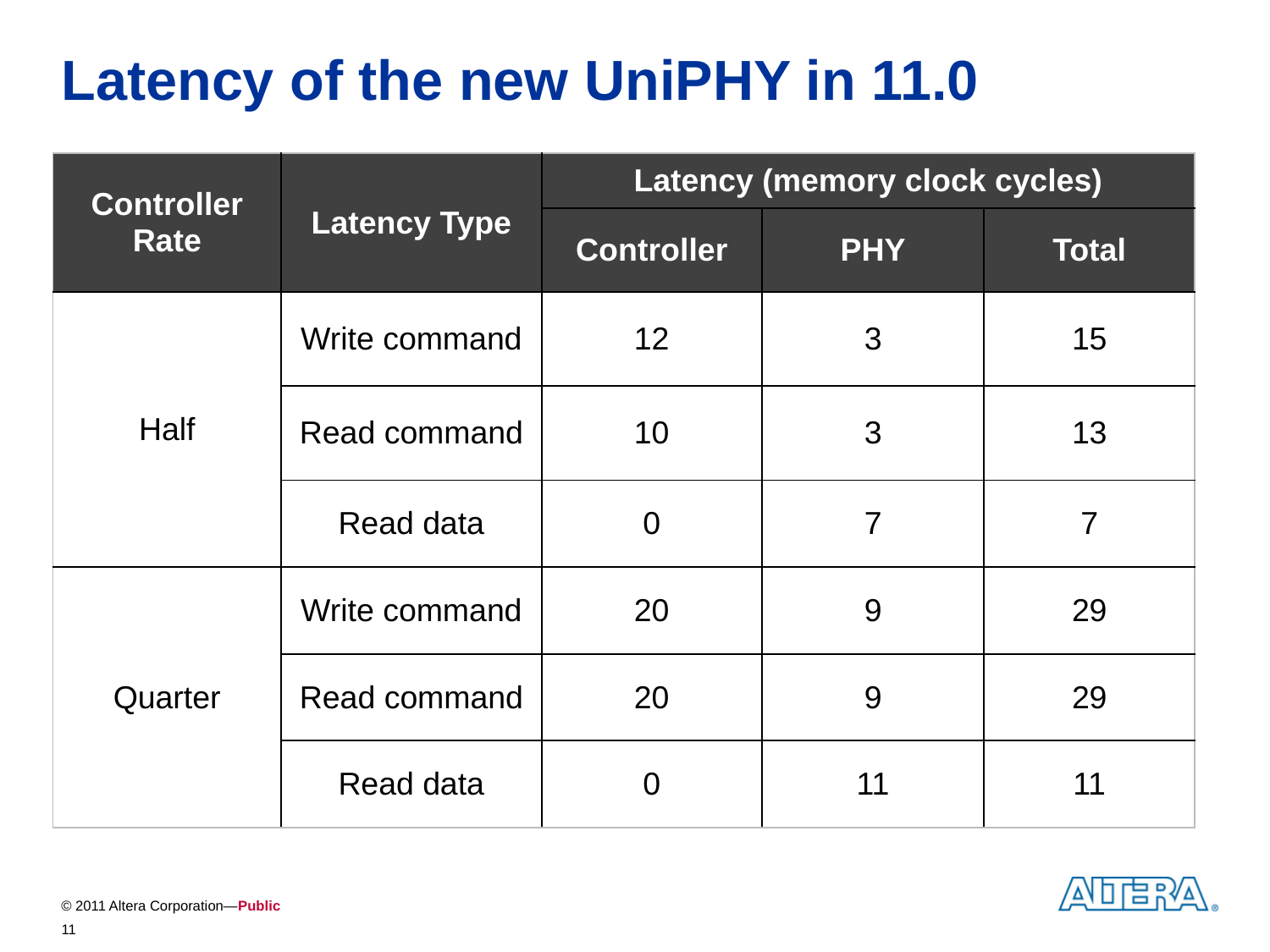

# Latency of the new UniPHY in 11.0
| Controller Rate | Latency Type | Latency (memory clock cycles) |  |  |
| --- | --- | --- | --- | --- |
|  |  | Controller | PHY | Total |
| Half | Write command | 12 | 3 | 15 |
|  | Read command | 10 | 3 | 13 |
|  | Read data | 0 | 7 | 7 |
| Quarter | Write command | 20 | 9 | 29 |
|  | Read command | 20 | 9 | 29 |
|  | Read data | 0 | 11 | 11 |
11